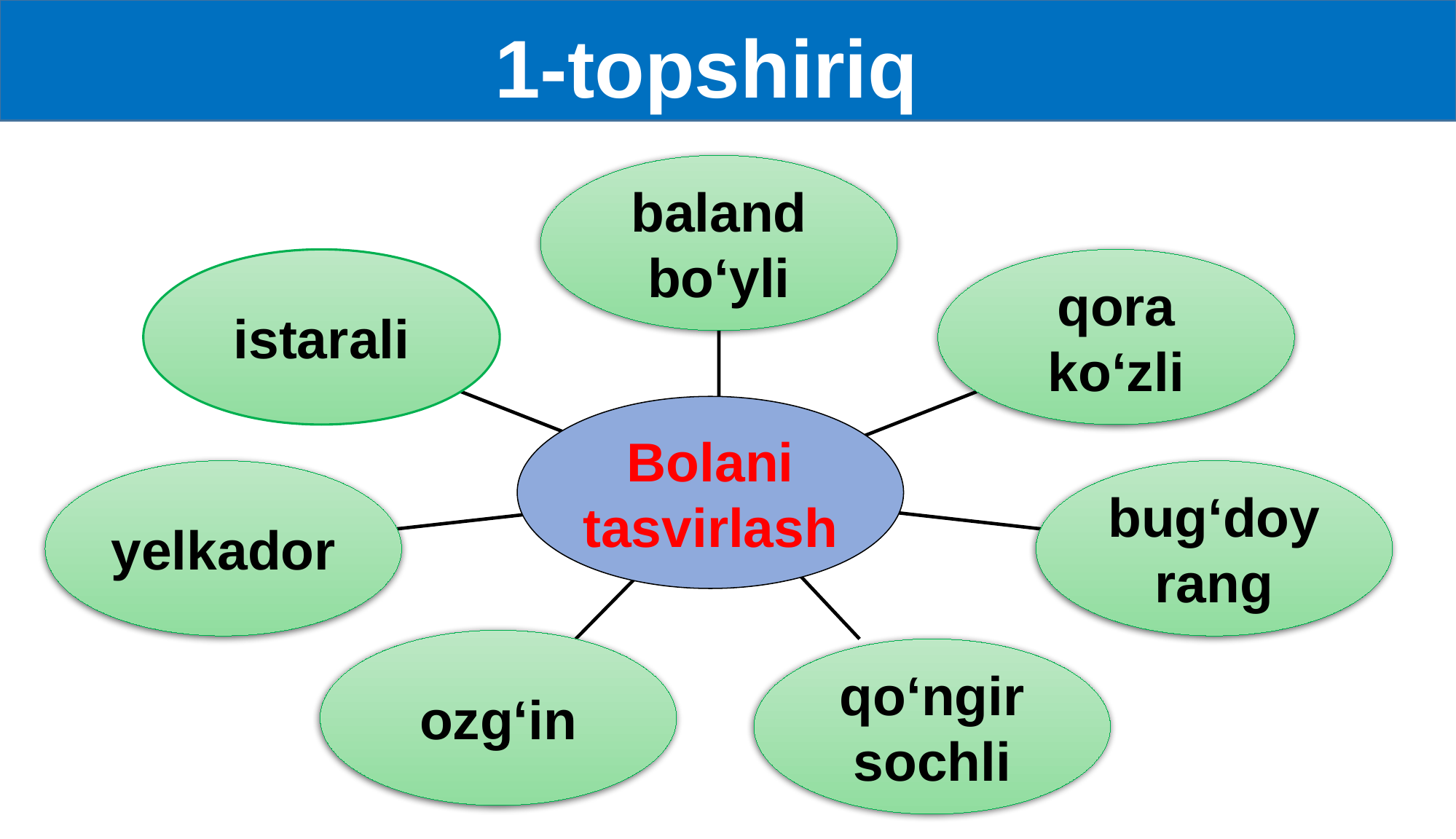

1-topshiriq
baland bo‘yli
istarali
qora ko‘zli

Bolani tasvirlash
yelkador
bug‘doy rang

ozg‘in
qo‘ngir sochli